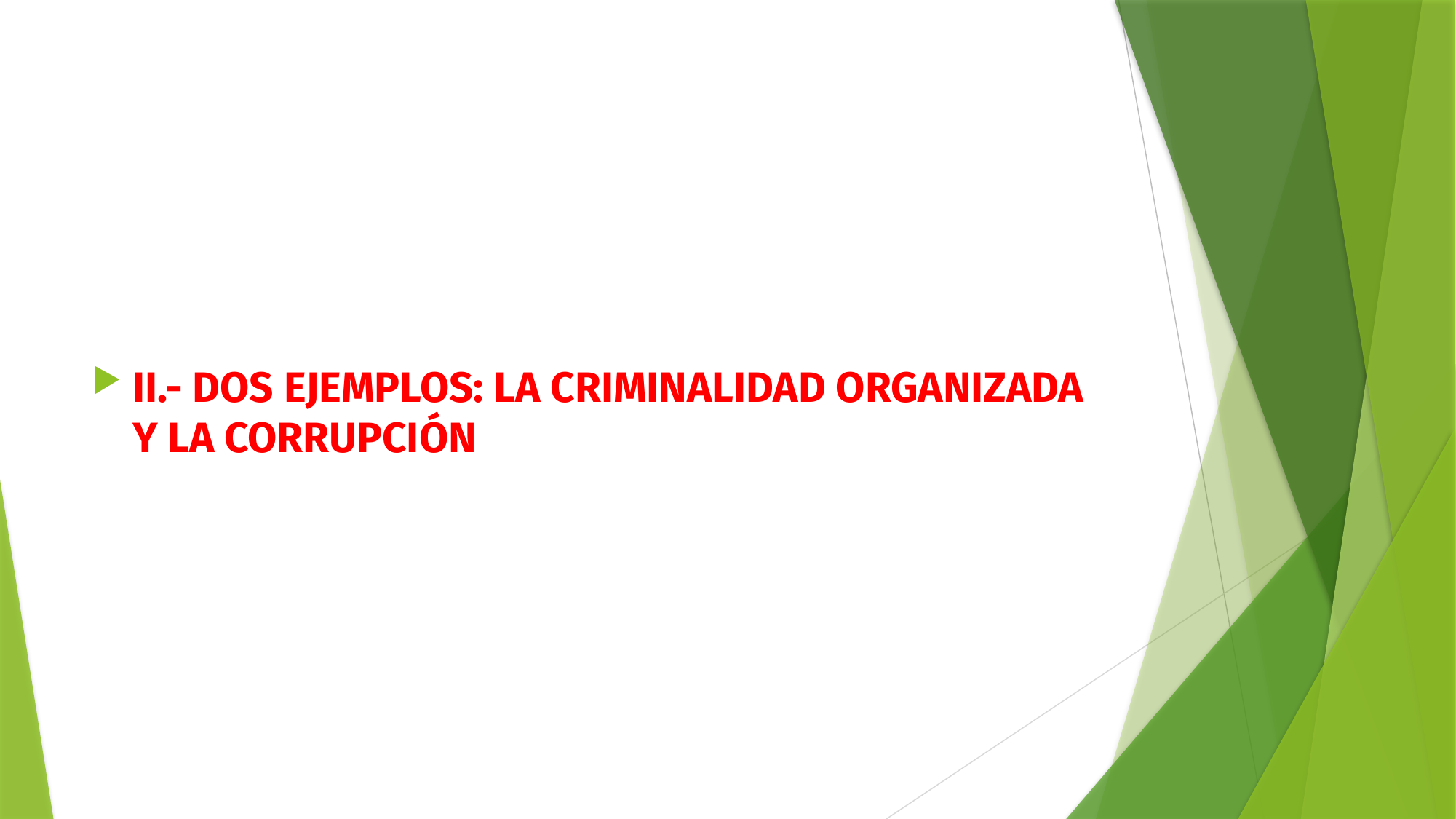

#

II.- DOS EJEMPLOS: LA CRIMINALIDAD ORGANIZADA Y LA CORRUPCIÓN